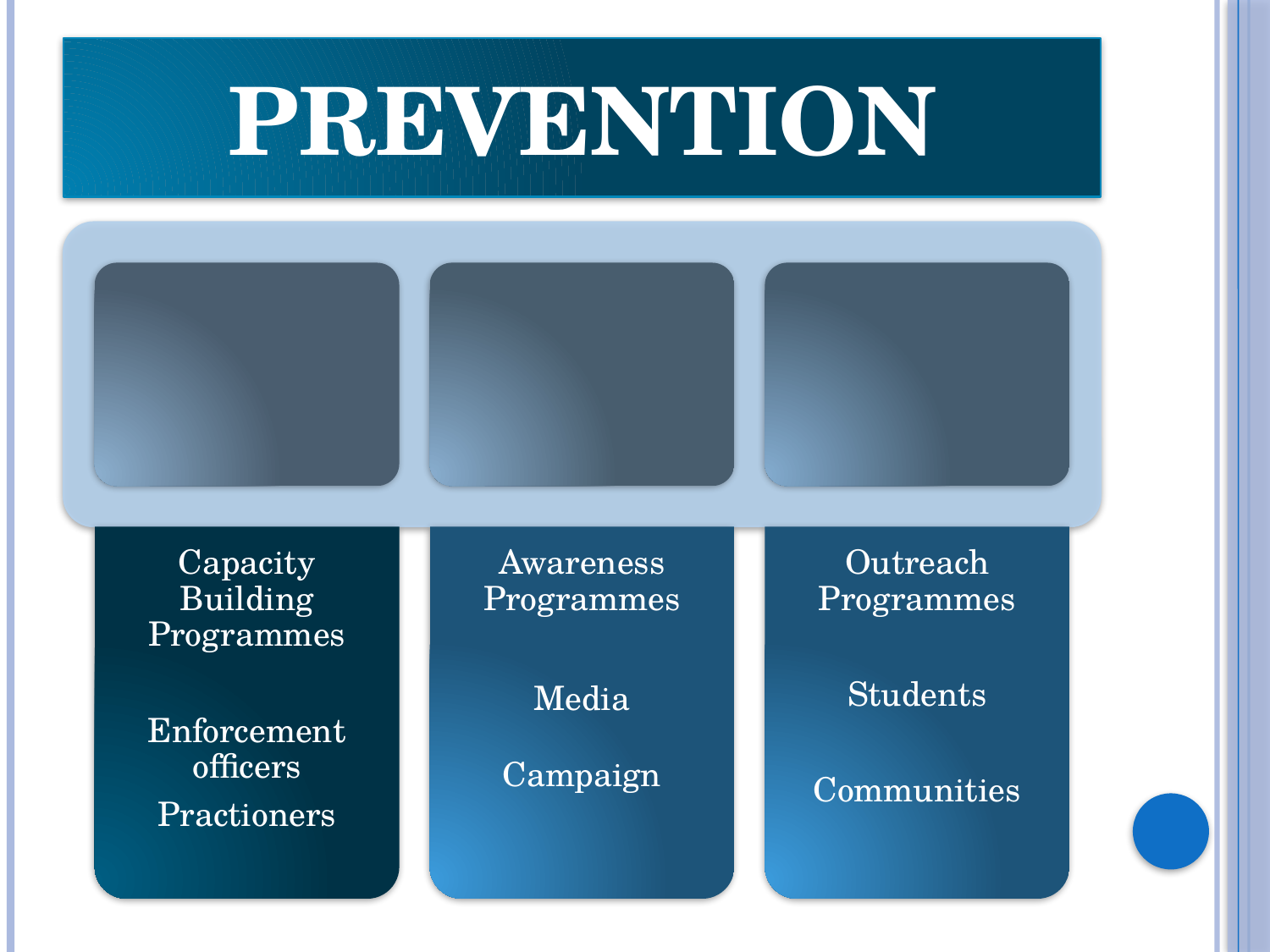

# prevention
Capacity Building Programmes

Enforcement officers
Practioners
Awareness Programmes

Media

Campaign
Outreach Programmes

Students

Communities